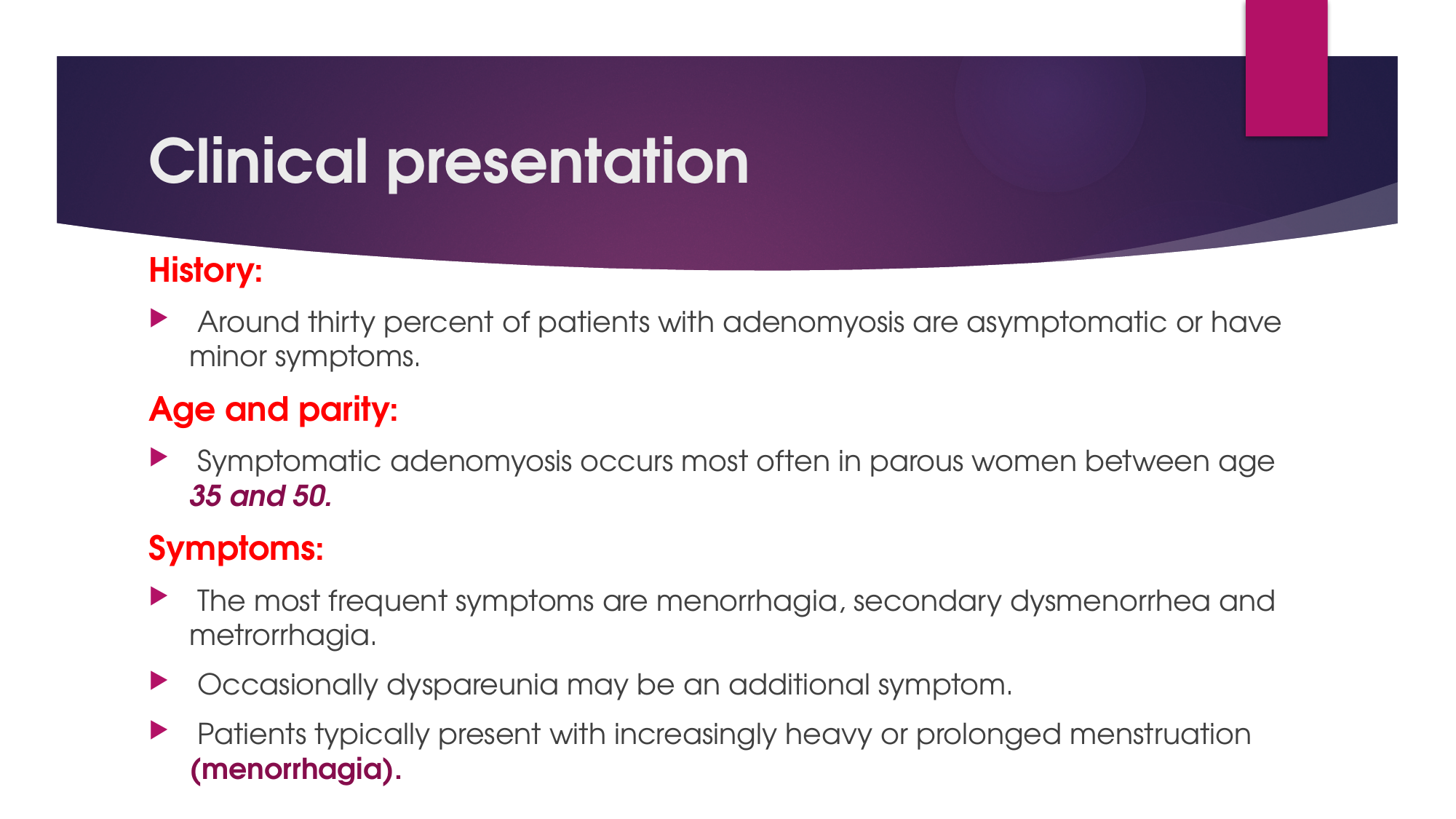

# Clinical presentation
History:
 Around thirty percent of patients with adenomyosis are asymptomatic or have minor symptoms.
Age and parity:
 Symptomatic adenomyosis occurs most often in parous women between age 35 and 50.
Symptoms:
 The most frequent symptoms are menorrhagia, secondary dysmenorrhea and metrorrhagia.
 Occasionally dyspareunia may be an additional symptom.
 Patients typically present with increasingly heavy or prolonged menstruation (menorrhagia).